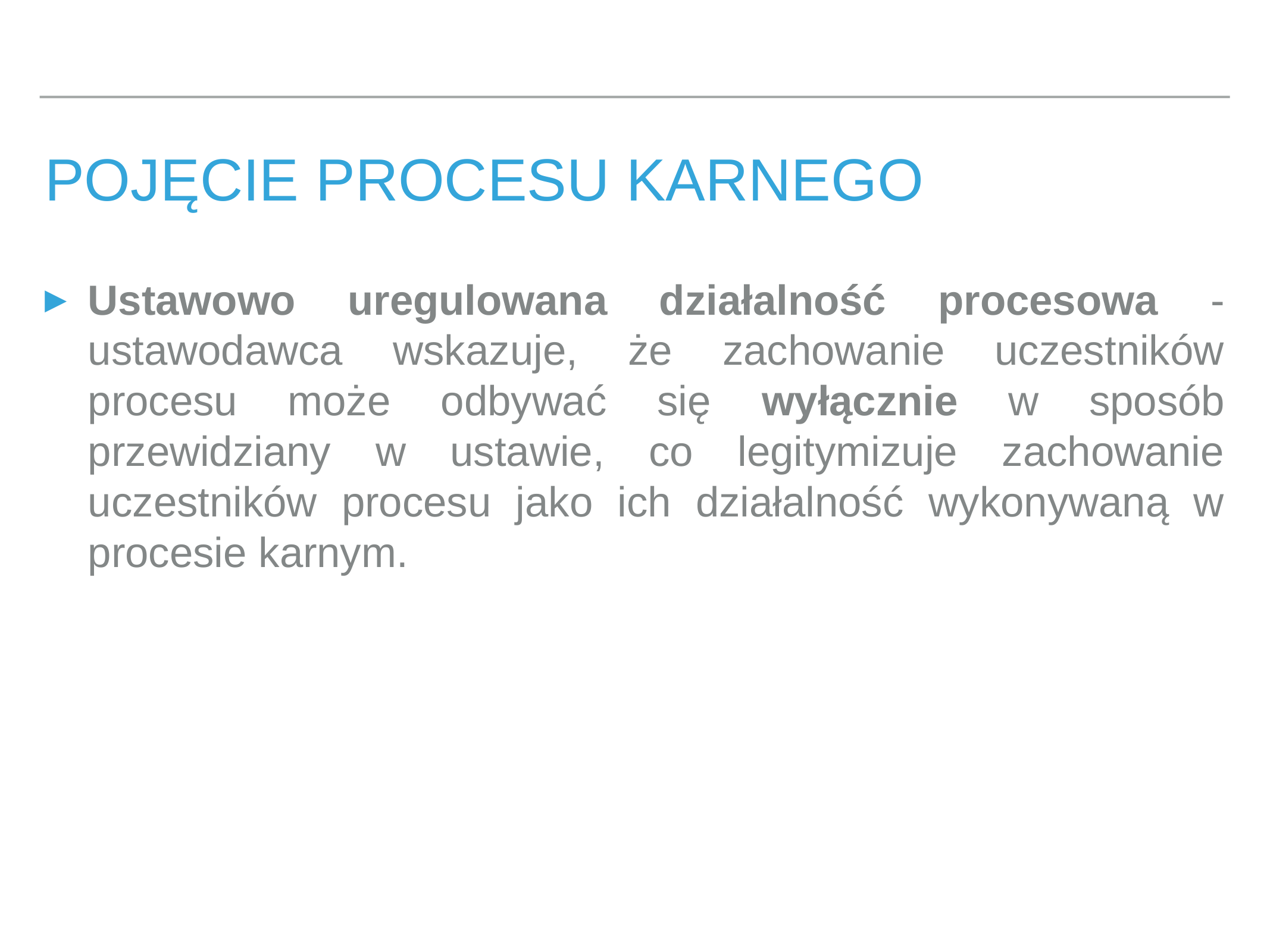

# pojęcie procesu karnego
Ustawowo uregulowana działalność procesowa - ustawodawca wskazuje, że zachowanie uczestników procesu może odbywać się wyłącznie w sposób przewidziany w ustawie, co legitymizuje zachowanie uczestników procesu jako ich działalność wykonywaną w procesie karnym.